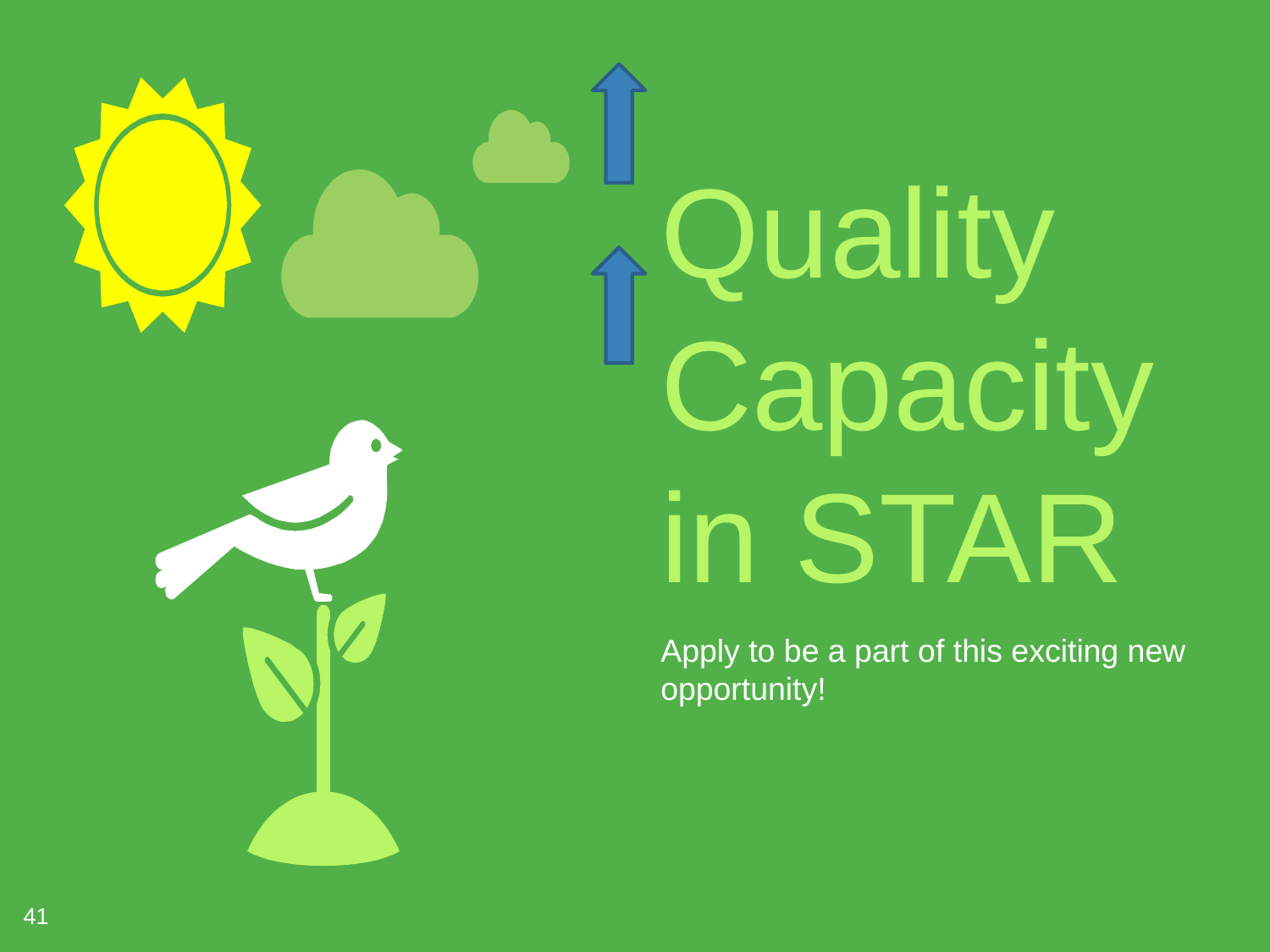

Quality
Capacity in STAR

Apply to be a part of this exciting new opportunity!
41